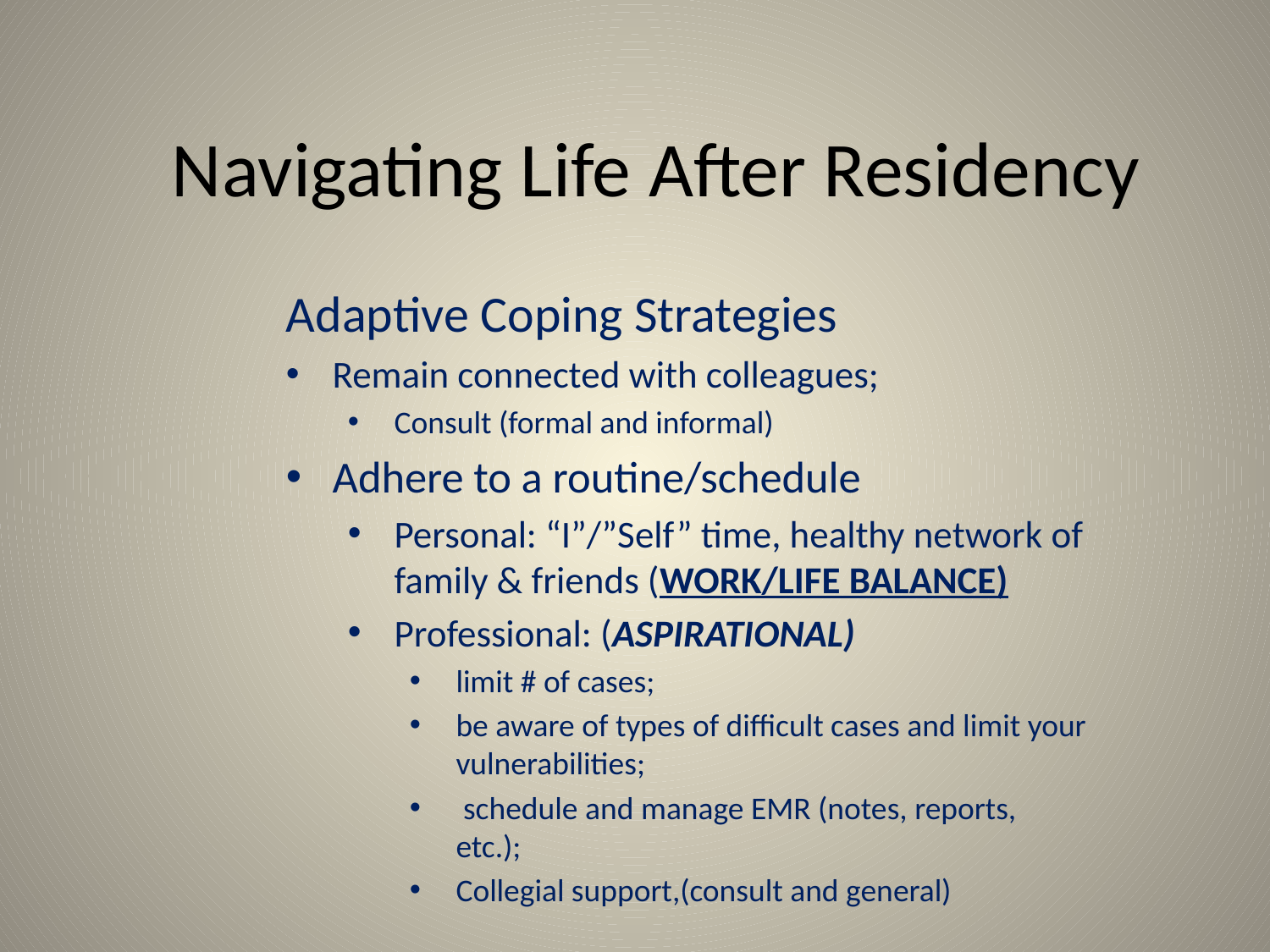

# Navigating Life After Residency
Adaptive Coping Strategies
Remain connected with colleagues;
Consult (formal and informal)
Adhere to a routine/schedule
Personal: “I”/”Self” time, healthy network of family & friends (WORK/LIFE BALANCE)
Professional: (ASPIRATIONAL)
limit # of cases;
be aware of types of difficult cases and limit your vulnerabilities;
 schedule and manage EMR (notes, reports, etc.);
Collegial support,(consult and general)